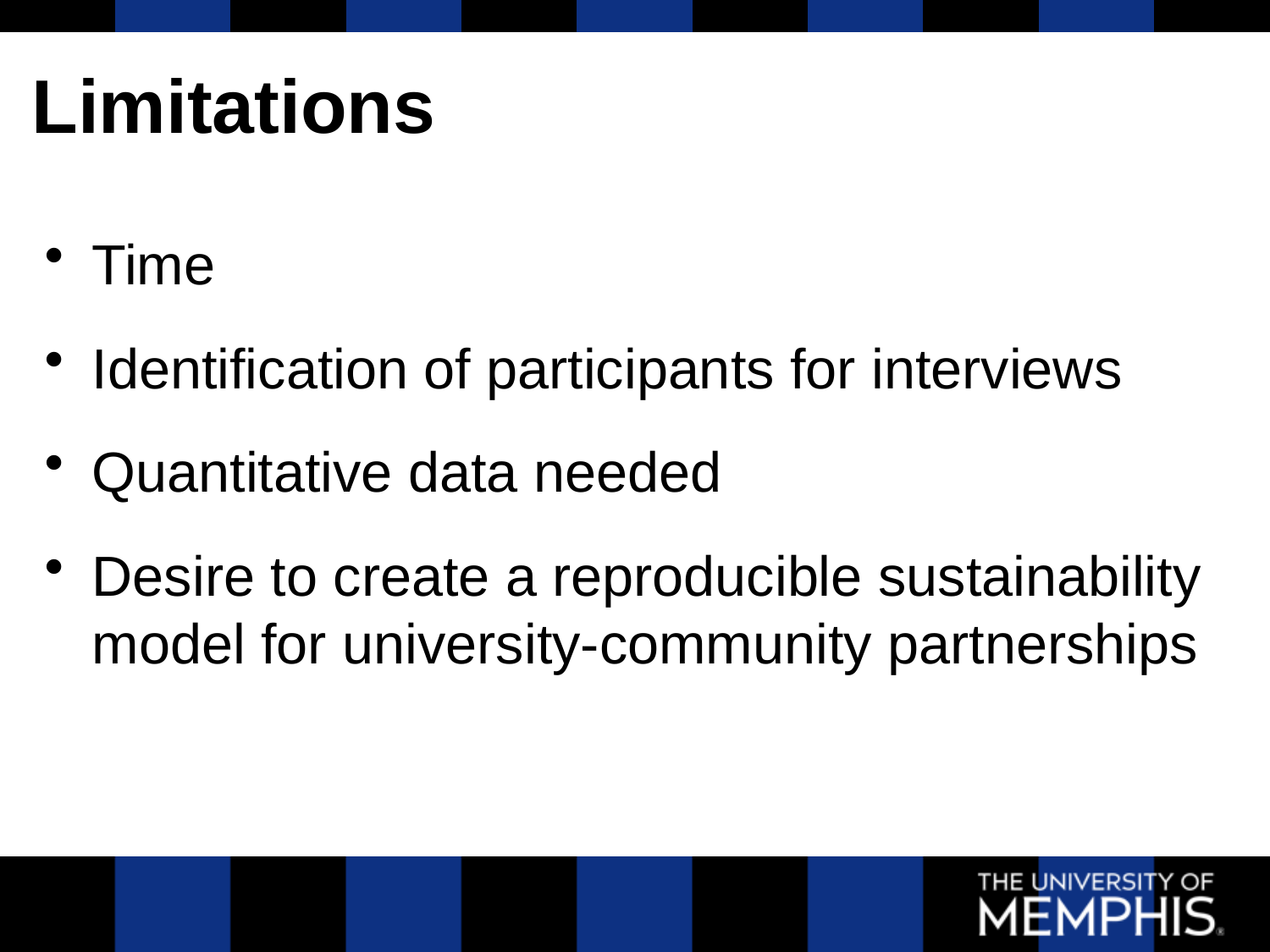

# Limitations
Time

Identification of participants for interviews

Quantitative data needed

Desire to create a reproducible sustainability model for university-community partnerships